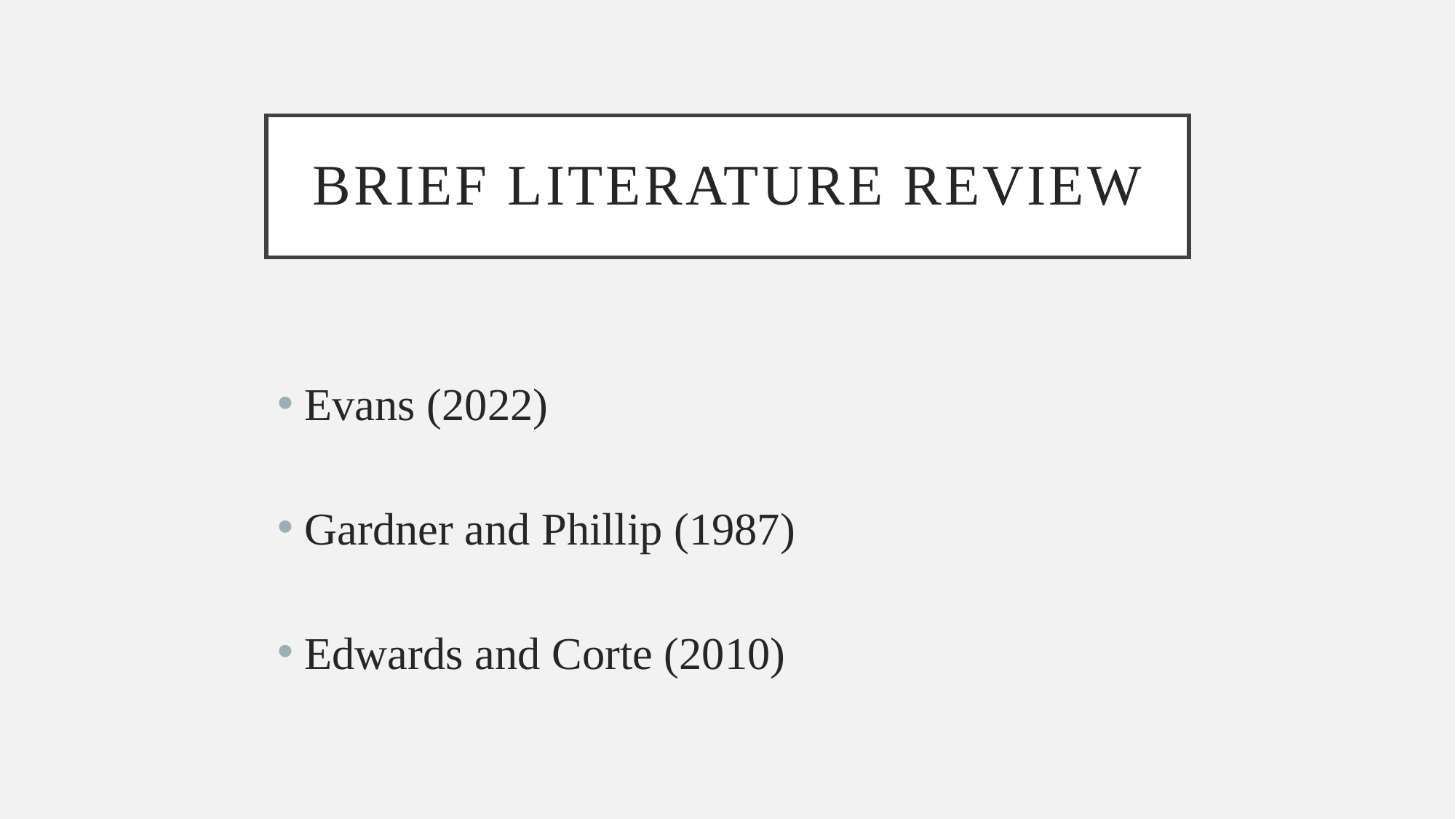

# Brief Literature Review
Evans (2022)
Gardner and Phillip (1987)
Edwards and Corte (2010)